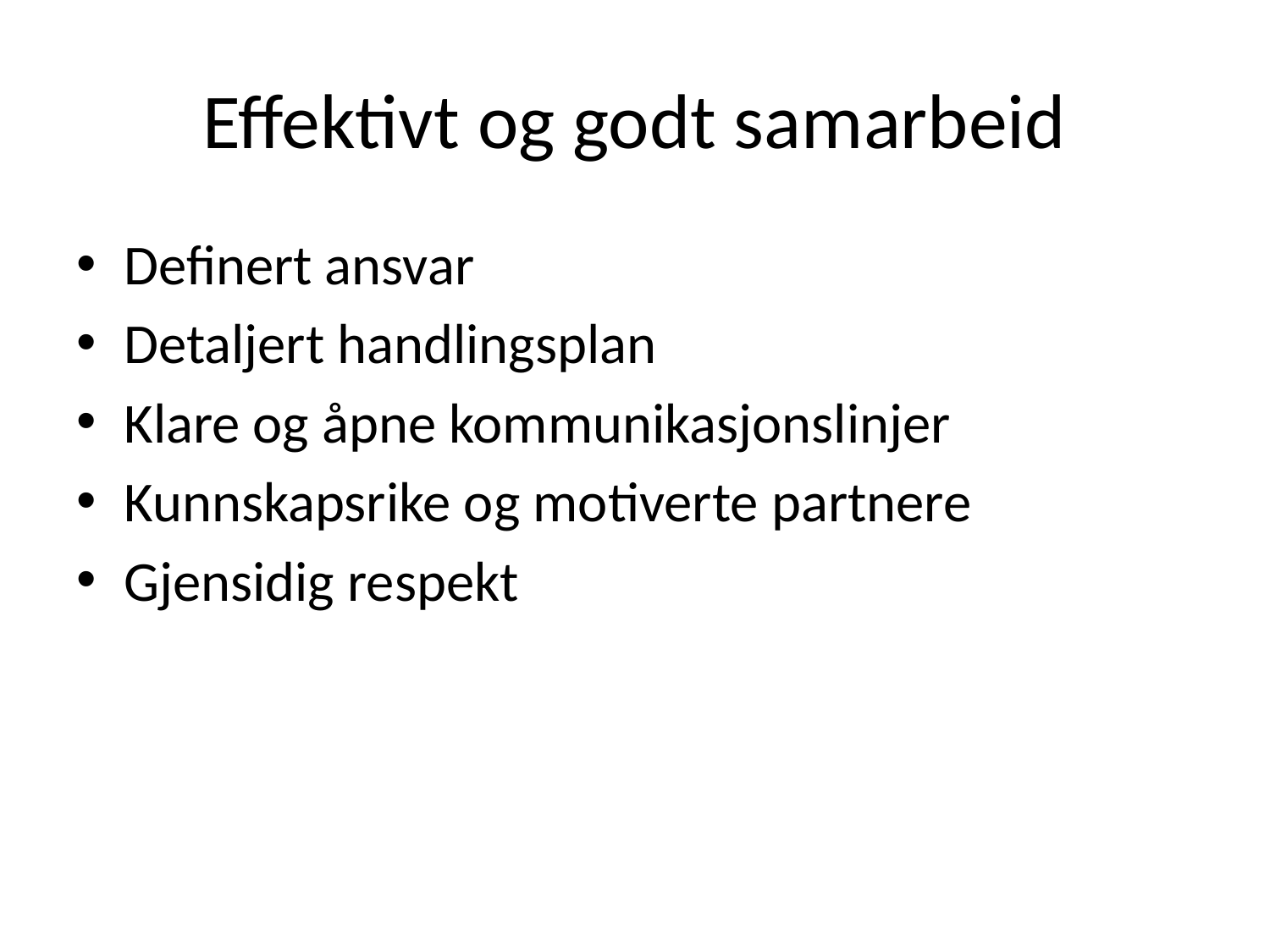

# Effektivt og godt samarbeid
Definert ansvar
Detaljert handlingsplan
Klare og åpne kommunikasjonslinjer
Kunnskapsrike og motiverte partnere
Gjensidig respekt